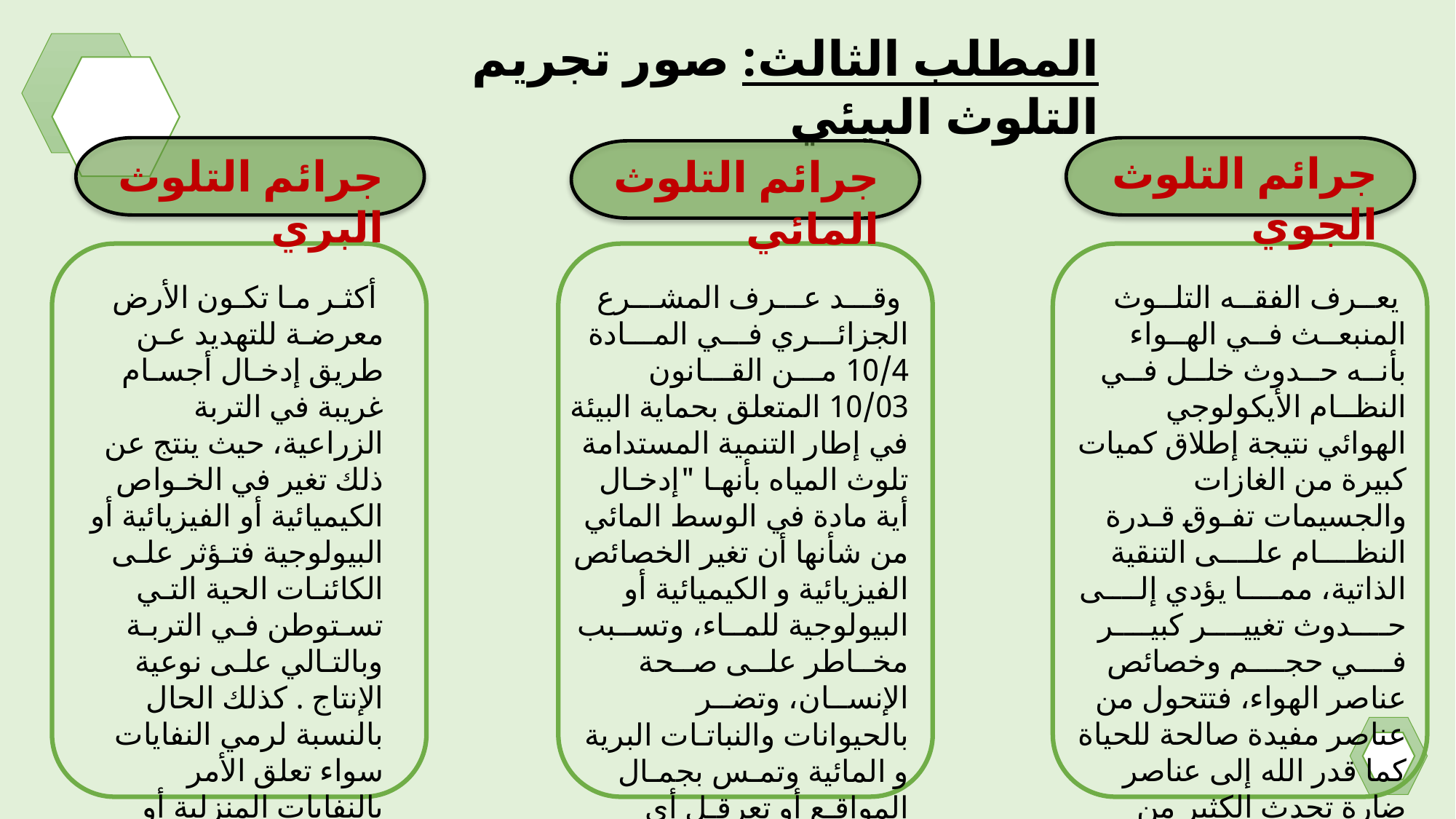

المطلب الثالث: صور تجريم التلوث البيئي

جرائم التلوث الجوي
جرائم التلوث البري
جرائم التلوث المائي

 أكثـر مـا تكـون الأرض معرضـة للتهديد عـن طريق إدخـال أجسـام غريبة في التربة الزراعية، حیث ینتج عن ذلك تغیر في الخـواص الكيميائية أو الفيزيائية أو البيولوجية فتـؤثر علـى الكائنـات الحية التـي تسـتوطن فـي التربـة وبالتـالي علـى نوعية الإنتاج . كذلك الحال بالنسبة لرمي النفايات سواء تعلق الأمر بالنفايات المنزلية أو نفايات المصانع
 وقـــد عـــرف المشـــرع الجزائـــري فـــي المـــادة 10/4 مـــن القـــانون 10/03 المتعلق بحمایة البيئة في إطار التنمية المستدامة تلوث المياه بأنهـا "إدخـال أية مادة في الوسط المائي من شأنها أن تغیر الخصائص الفيزيائية و الكيميائية أو البيولوجية للمــاء، وتســبب مخــاطر علــى صــحة الإنســان، وتضــر بالحيوانات والنباتـات البرية و المائية وتمـس بجمـال المواقـع أو تعرقـل أي اسـتعمال طبيعي آخر للمياه".
 یعــرف الفقــه التلــوث المنبعــث فــي الهــواء بأنــه حــدوث خلــل فــي النظــام الأيكولوجي الهوائي نتيجة إطلاق كميات كبیرة من الغازات والجسيمات تفـوق قـدرة النظــــام علــــى التنقية الذاتية، ممــــا يؤدي إلــــى حــــدوث تغییــــر كبیــــر فــــي حجــــم وخصائص عناصر الهواء، فتتحول من عناصر مفيدة صالحة للحياة كما قدر الله إلى عناصر ضارة تحدث الكثير من الأضرار والمخاطر